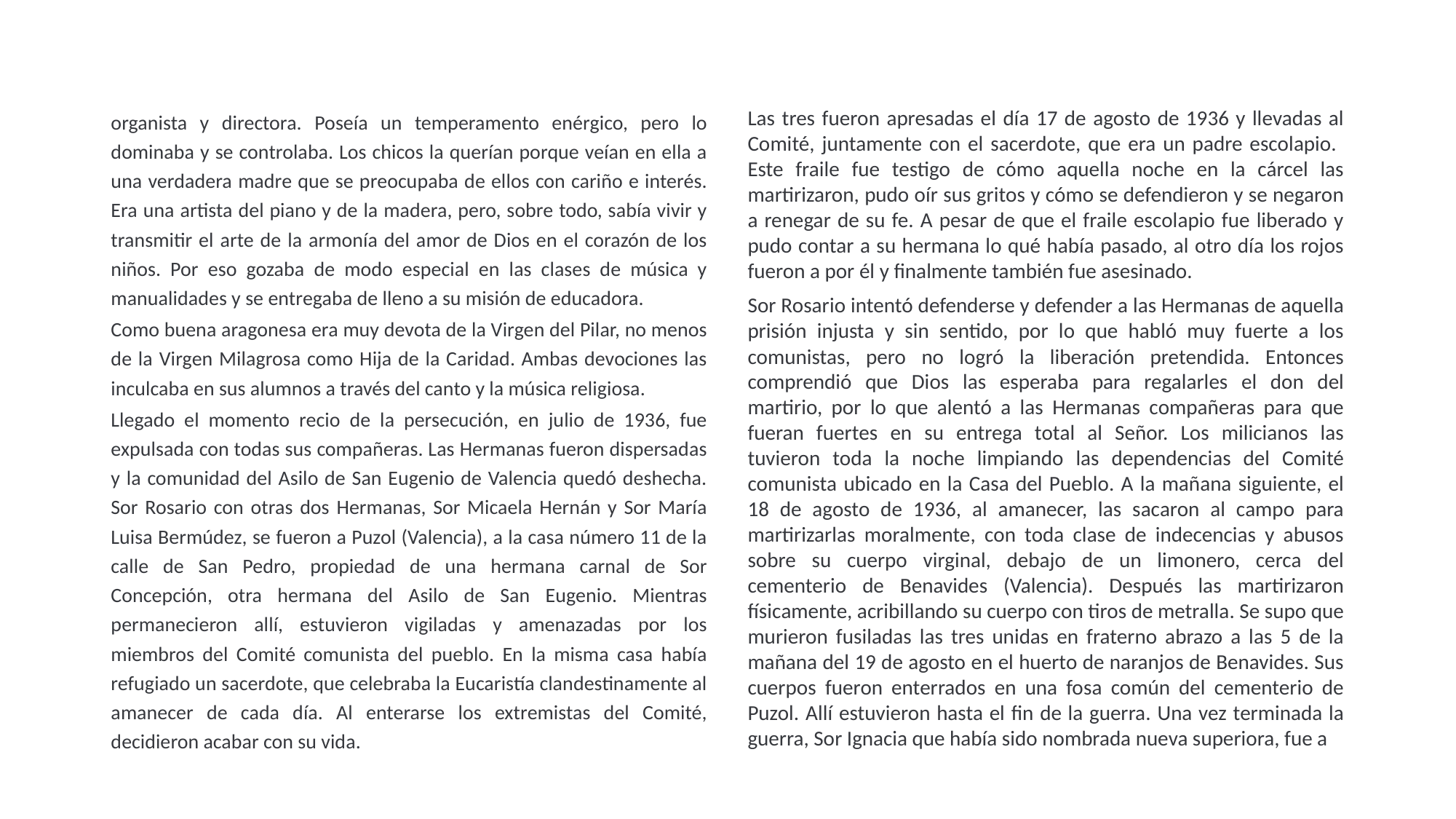

organista y directora. Poseía un temperamento enérgico, pero lo dominaba y se controlaba. Los chicos la querían porque veían en ella a una verdadera madre que se preocupaba de ellos con cariño e interés. Era una artista del piano y de la madera, pero, sobre todo, sabía vivir y transmitir el arte de la armonía del amor de Dios en el corazón de los niños. Por eso gozaba de modo especial en las clases de música y manualidades y se entregaba de lleno a su misión de educadora.
Como buena aragonesa era muy devota de la Virgen del Pilar, no menos de la Virgen Milagrosa como Hija de la Caridad. Ambas devociones las inculcaba en sus alumnos a través del canto y la música religiosa.
Llegado el momento recio de la persecución, en julio de 1936, fue expulsada con todas sus compañeras. Las Hermanas fueron dispersadas y la comunidad del Asilo de San Eugenio de Valencia quedó deshecha. Sor Rosario con otras dos Hermanas, Sor Micaela Hernán y Sor María Luisa Bermúdez, se fueron a Puzol (Valencia), a la casa número 11 de la calle de San Pedro, propiedad de una hermana carnal de Sor Concepción, otra hermana del Asilo de San Eugenio. Mientras permanecieron allí, estuvieron vigiladas y amenazadas por los miembros del Comité comunista del pueblo. En la misma casa había refugiado un sacerdote, que celebraba la Eucaristía clandestinamente al amanecer de cada día. Al enterarse los extremistas del Comité, decidieron acabar con su vida.

Las tres fueron apresadas el día 17 de agosto de 1936 y llevadas al Comité, juntamente con el sacerdote, que era un padre escolapio.  Este fraile fue testigo de cómo aquella noche en la cárcel las martirizaron, pudo oír sus gritos y cómo se defendieron y se negaron a renegar de su fe. A pesar de que el fraile escolapio fue liberado y pudo contar a su hermana lo qué había pasado, al otro día los rojos fueron a por él y finalmente también fue asesinado.
Sor Rosario intentó defenderse y defender a las Hermanas de aquella prisión injusta y sin sentido, por lo que habló muy fuerte a los comunistas, pero no logró la liberación pretendida. Entonces comprendió que Dios las esperaba para regalarles el don del martirio, por lo que alentó a las Hermanas compañeras para que fueran fuertes en su entrega total al Señor. Los milicianos las tuvieron toda la noche limpiando las dependencias del Comité comunista ubicado en la Casa del Pueblo. A la mañana siguiente, el 18 de agosto de 1936, al amanecer, las sacaron al campo para martirizarlas moralmente, con toda clase de indecencias y abusos sobre su cuerpo virginal, debajo de un limonero, cerca del cementerio de Benavides (Valencia). Después las martirizaron físicamente, acribillando su cuerpo con tiros de metralla. Se supo que murieron fusiladas las tres unidas en fraterno abrazo a las 5 de la mañana del 19 de agosto en el huerto de naranjos de Benavides. Sus cuerpos fueron enterrados en una fosa común del cementerio de Puzol. Allí estuvieron hasta el fin de la guerra. Una vez terminada la guerra, Sor Ignacia que había sido nombrada nueva superiora, fue a